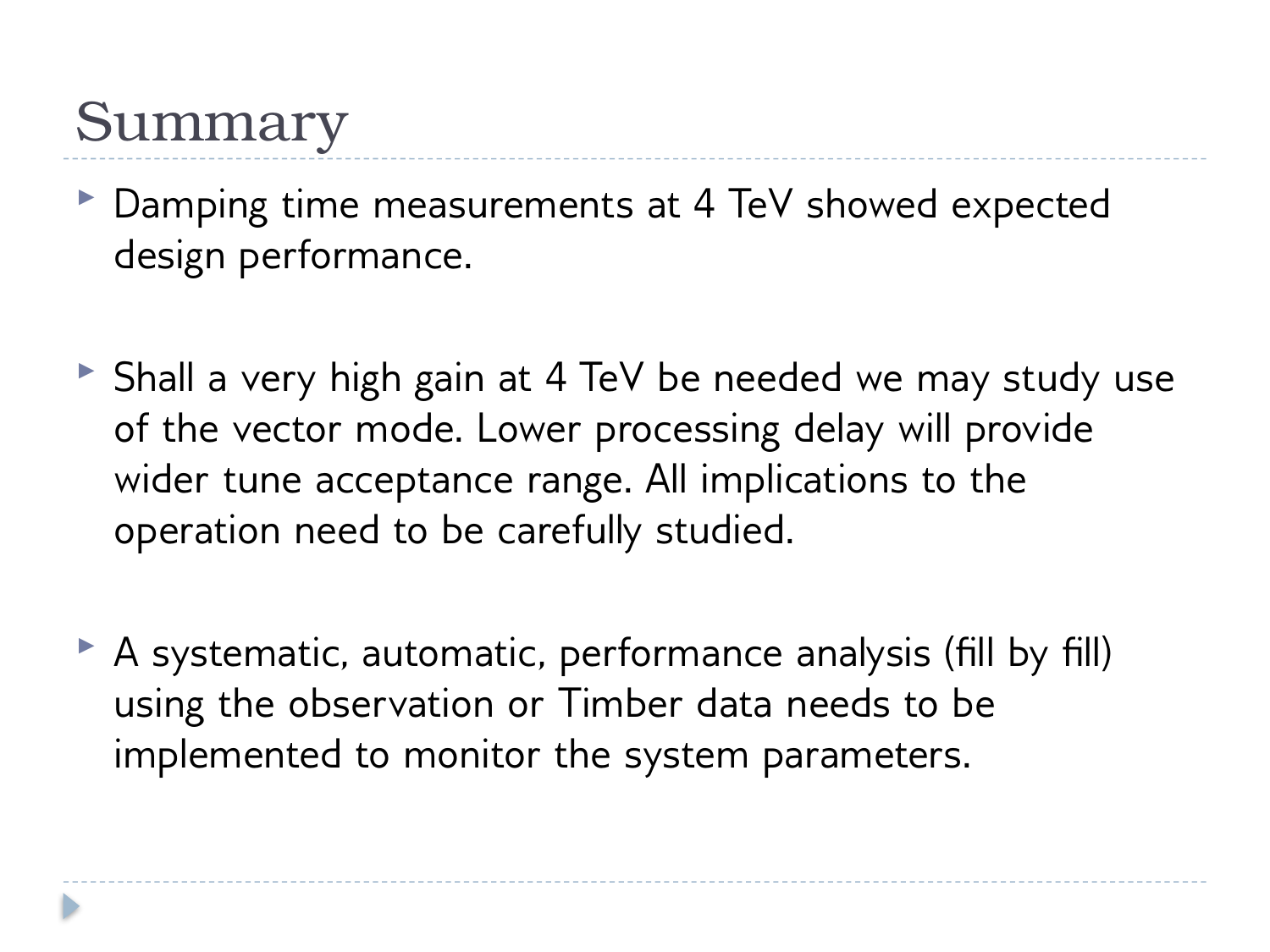

# Summary
Damping time measurements at 4 TeV showed expected design performance.

Shall a very high gain at 4 TeV be needed we may study use of the vector mode. Lower processing delay will provide wider tune acceptance range. All implications to the operation need to be carefully studied.

A systematic, automatic, performance analysis (fill by fill) using the observation or Timber data needs to be implemented to monitor the system parameters.